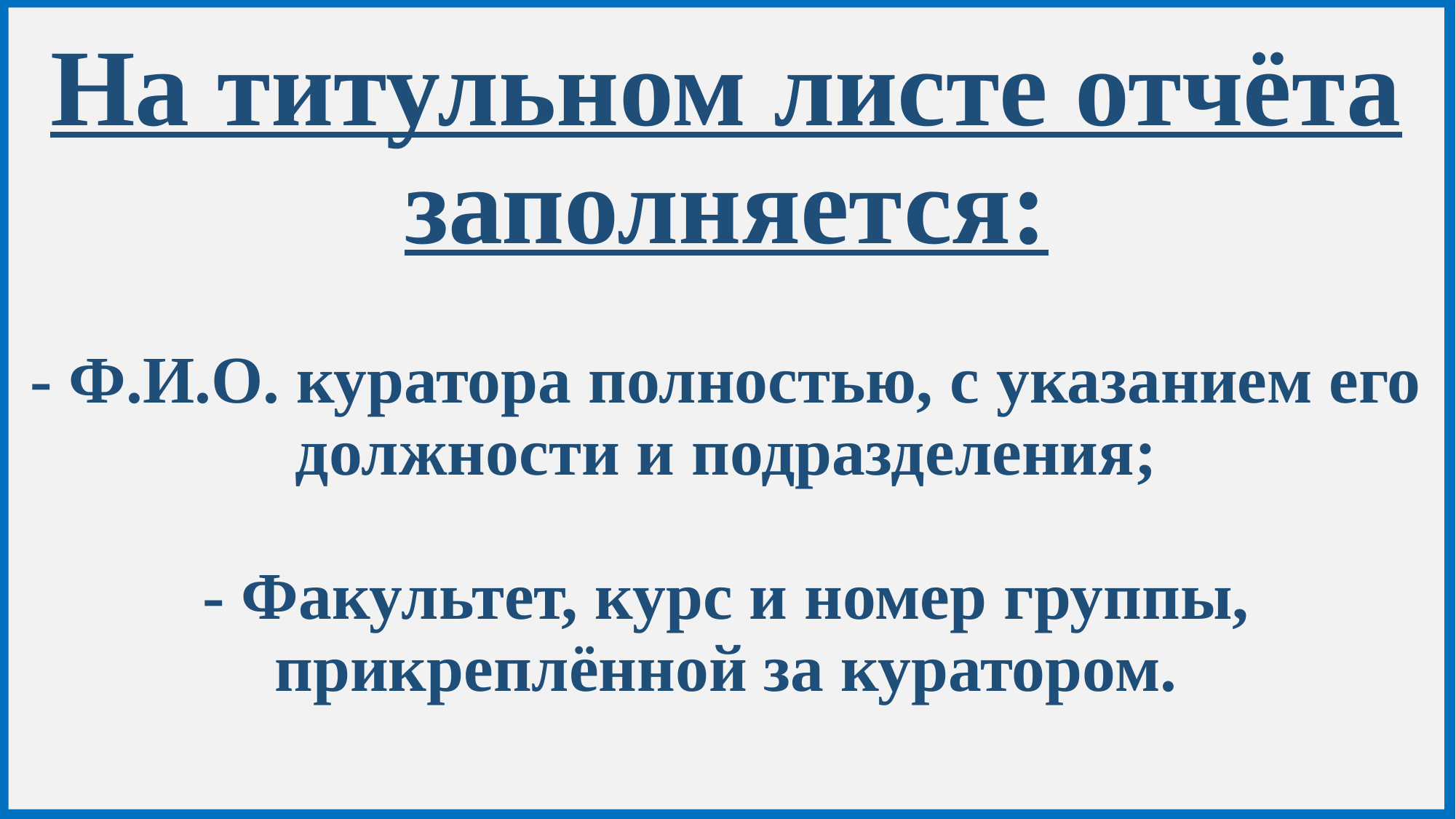

# На титульном листе отчёта заполняется: - Ф.И.О. куратора полностью, с указанием его должности и подразделения; - Факультет, курс и номер группы, прикреплённой за куратором.